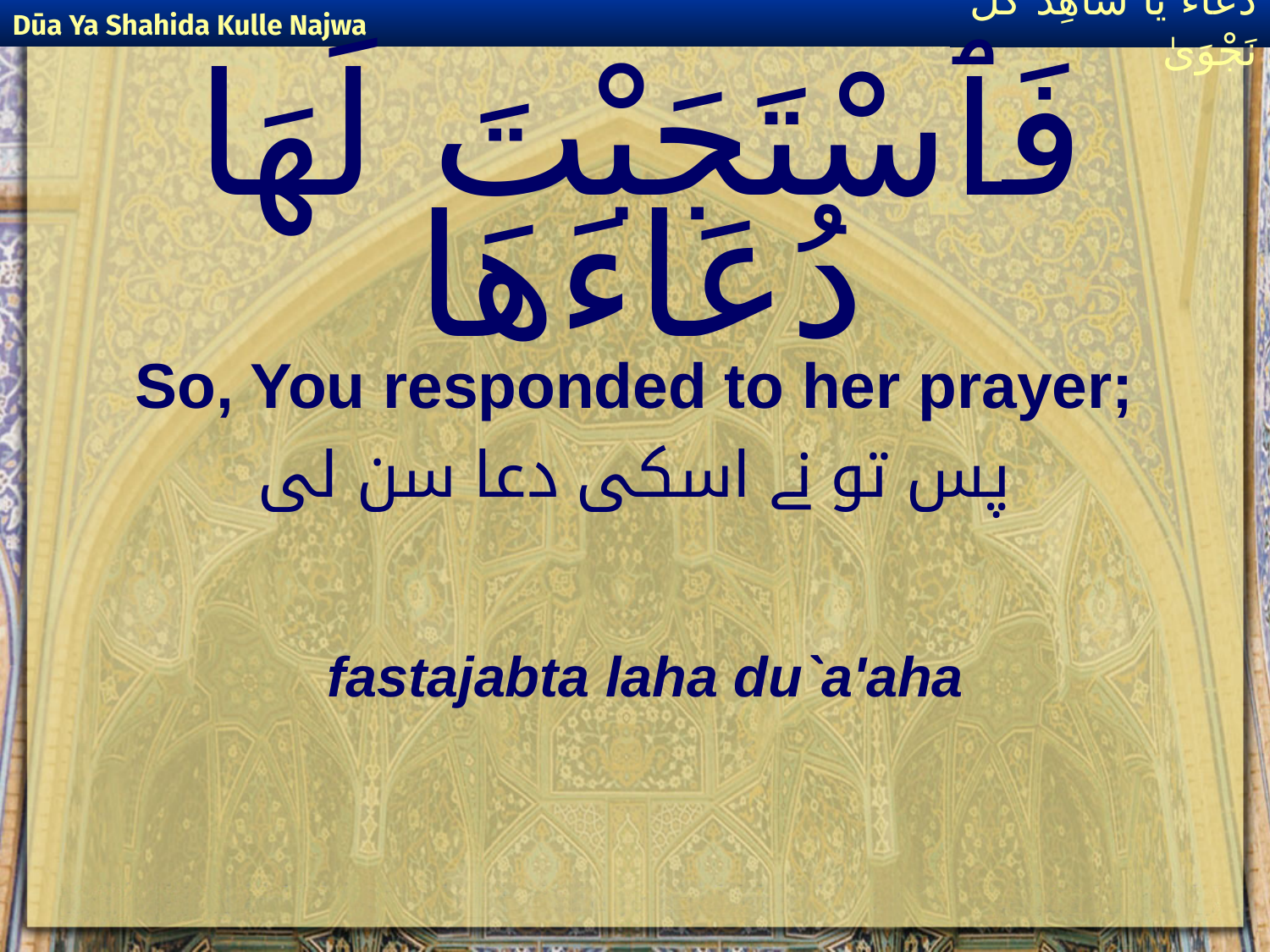

Dūa Ya Shahida Kulle Najwa
دُعَاءٌ يَا شَاهِدَ كُلِّ نَجْوَىٰ
# فَٱسْتَجَبْتَ لَهَا دُعَاءَهَا
So, You responded to her prayer;
پس تو نے اسکی دعا سن لی
fastajabta laha du`a'aha